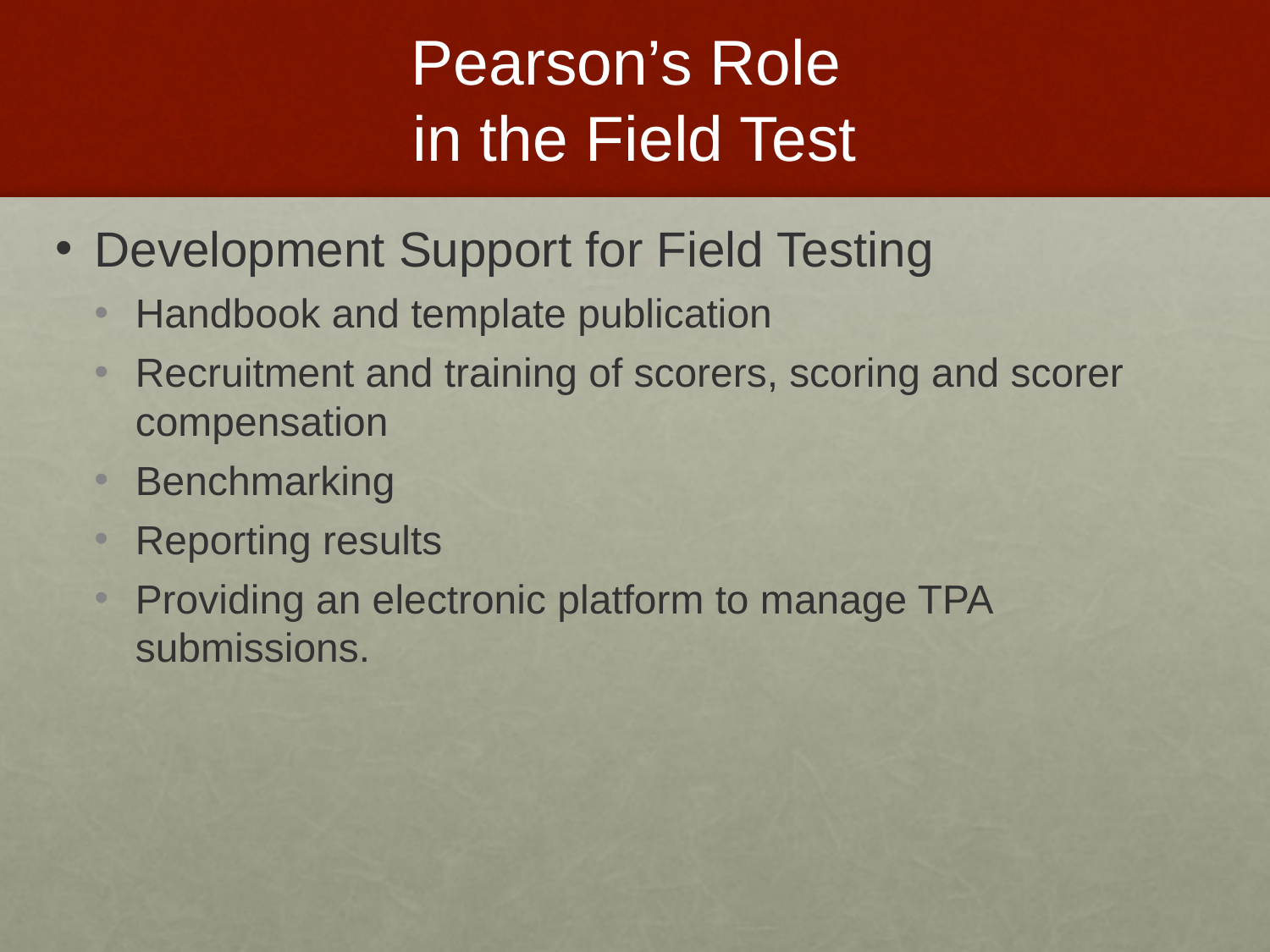

# Pearson’s Role in the Field Test
Development Support for Field Testing
Handbook and template publication
Recruitment and training of scorers, scoring and scorer compensation
Benchmarking
Reporting results
Providing an electronic platform to manage TPA submissions.